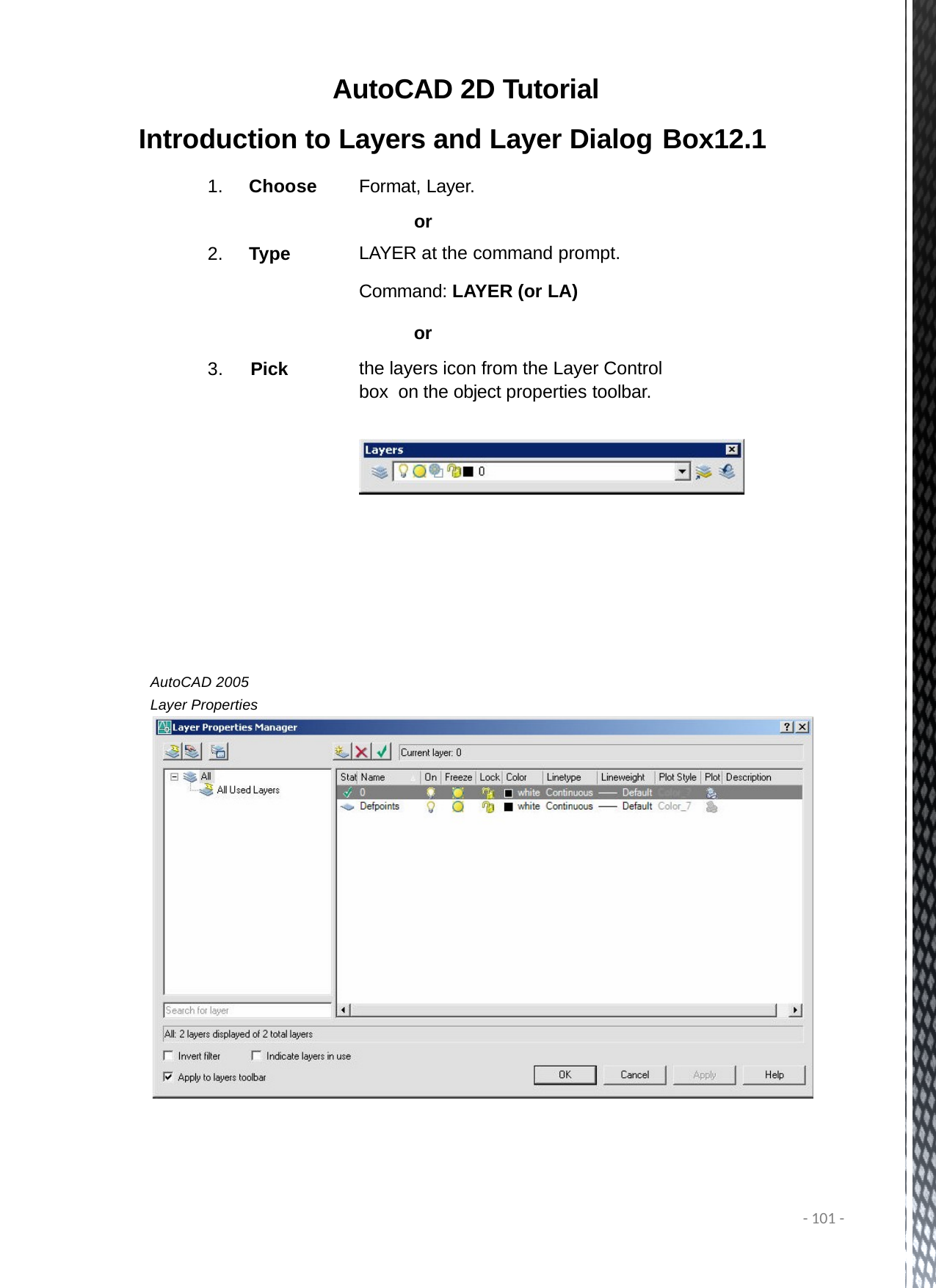

AutoCAD 2D Tutorial  Introduction to Layers and Layer Dialog Box12.1
| 1. | Choose | Format, Layer. |
| --- | --- | --- |
| 2. | Type | or LAYER at the command prompt. |
|  |  | Command: LAYER (or LA) |
or
the layers icon from the Layer Control box  on the object properties toolbar.
3.	Pick

AutoCAD 2005
Layer Properties

- 101 -